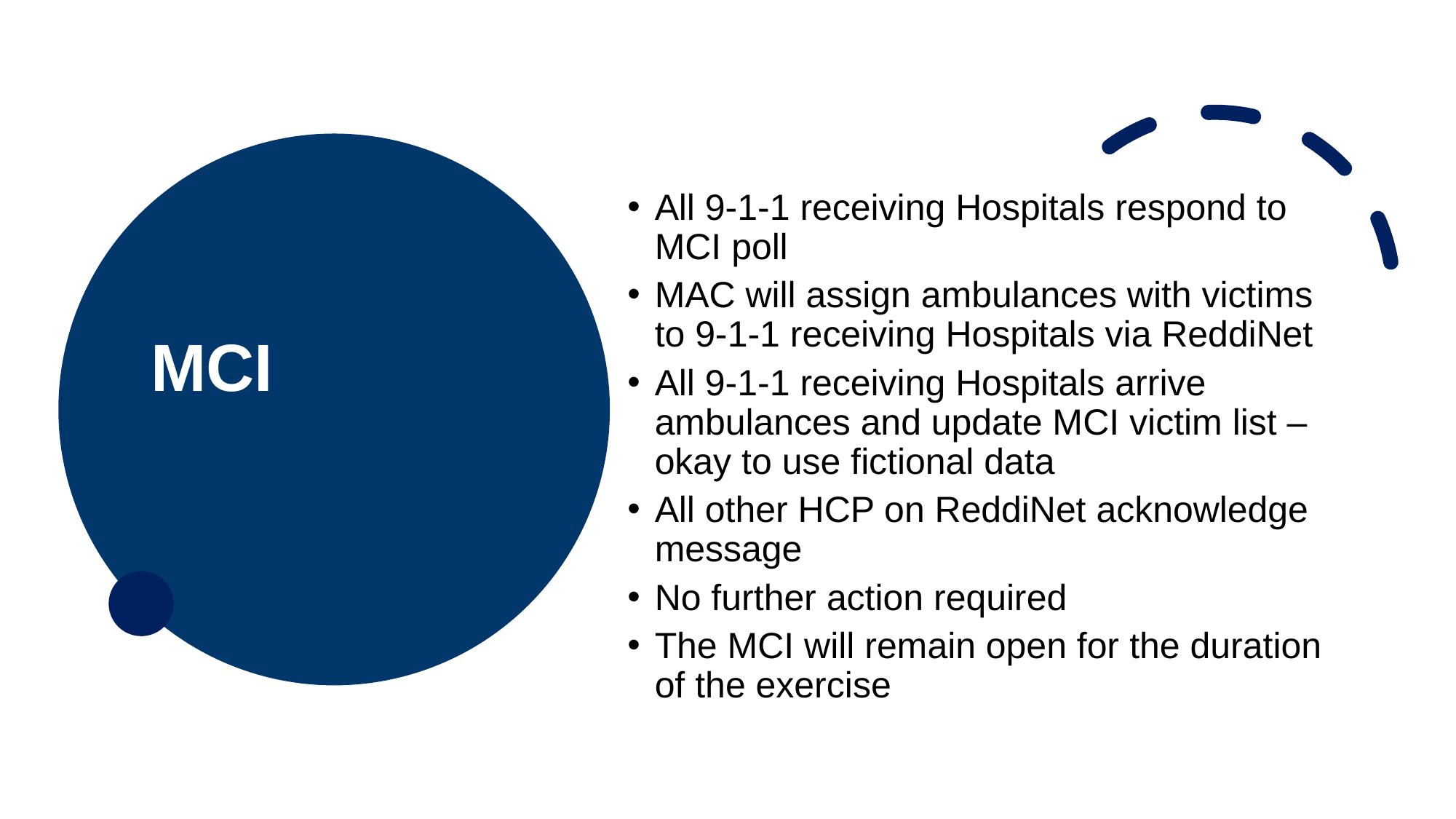

# MCI

All 9-1-1 receiving Hospitals respond to MCI poll
MAC will assign ambulances with victims to 9-1-1 receiving Hospitals via ReddiNet
All 9-1-1 receiving Hospitals arrive ambulances and update MCI victim list – okay to use fictional data
All other HCP on ReddiNet acknowledge message
No further action required
The MCI will remain open for the duration of the exercise